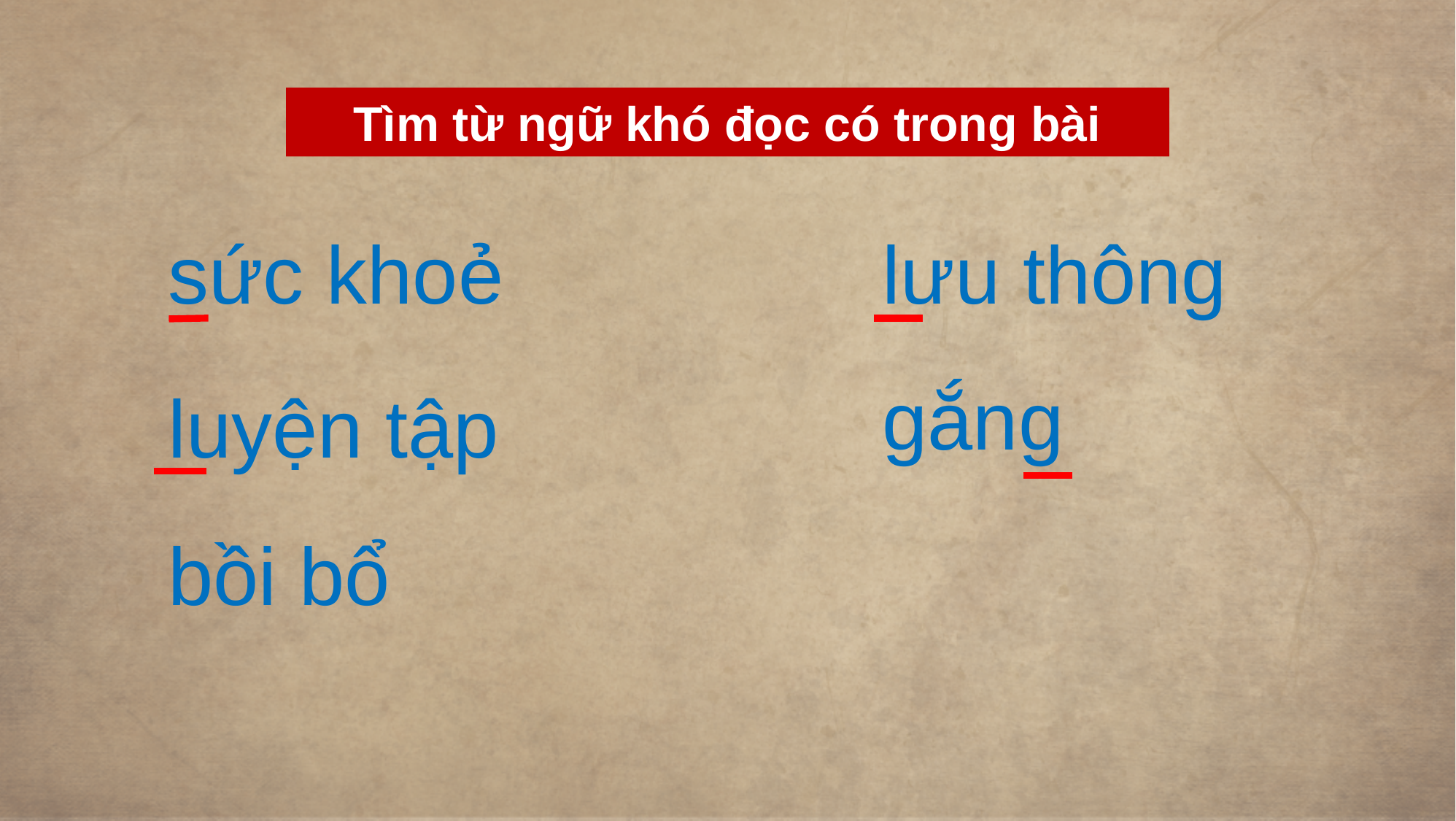

Tìm từ ngữ khó đọc có trong bài
sức khoẻ
lưu thông
gắng
luyện tập
bồi bổ